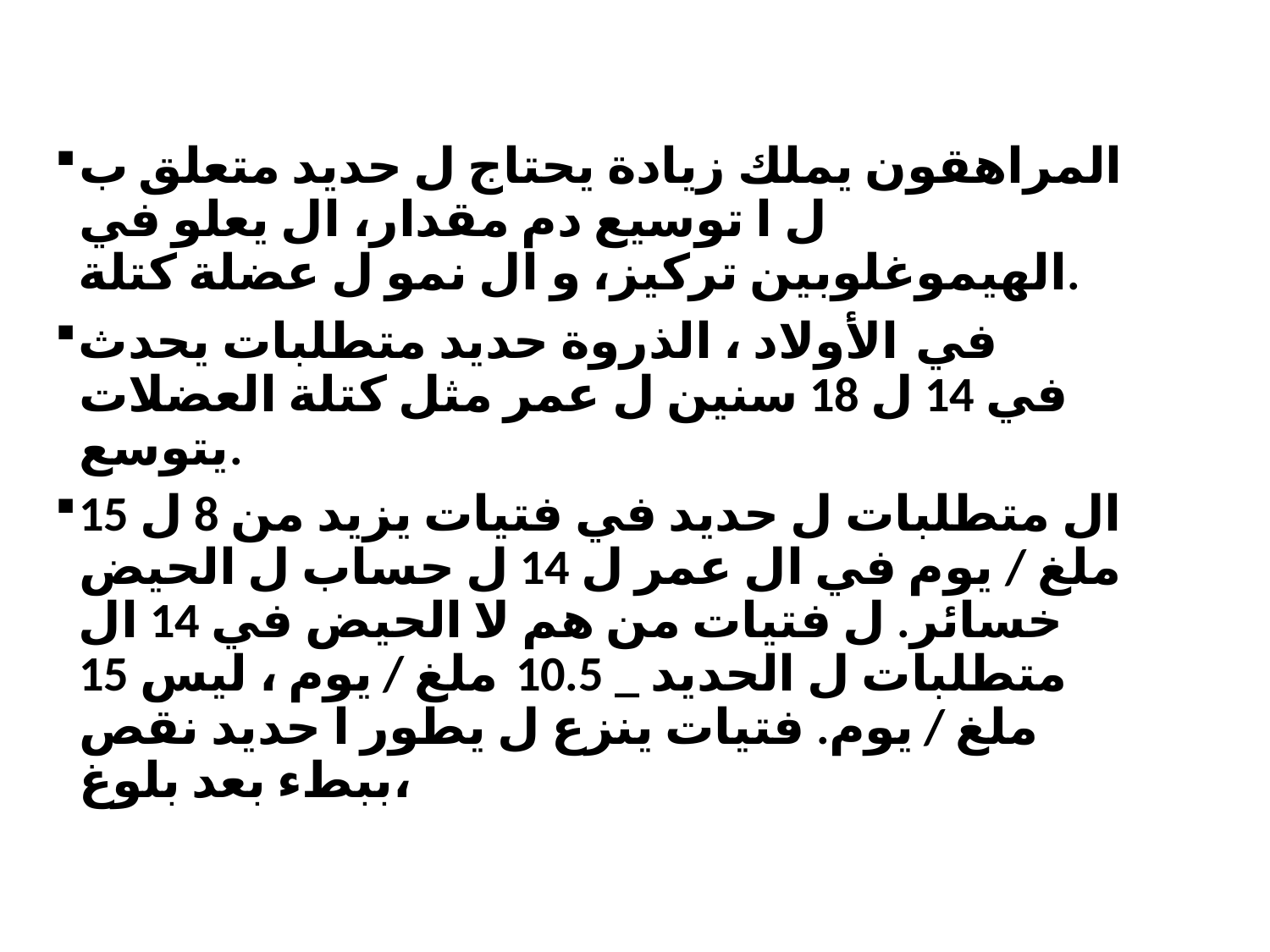

المراهقون يملك زيادة يحتاج ل حديد متعلق ب ل ا توسيع دم مقدار، ال يعلو في الهيموغلوبين تركيز، و ال نمو ل عضلة كتلة.
في الأولاد ، الذروة حديد متطلبات يحدث في 14 ل 18 سنين ل عمر مثل كتلة العضلات يتوسع.
ال متطلبات ل حديد في فتيات يزيد من 8 ل 15 ملغ / يوم في ال عمر ل 14 ل حساب ل الحيض خسائر. ل فتيات من هم لا الحيض في 14 ال متطلبات ل الحديد _ 10.5 ملغ / يوم ، ليس 15 ملغ / يوم. فتيات ينزع ل يطور ا حديد نقص ببطء بعد بلوغ،